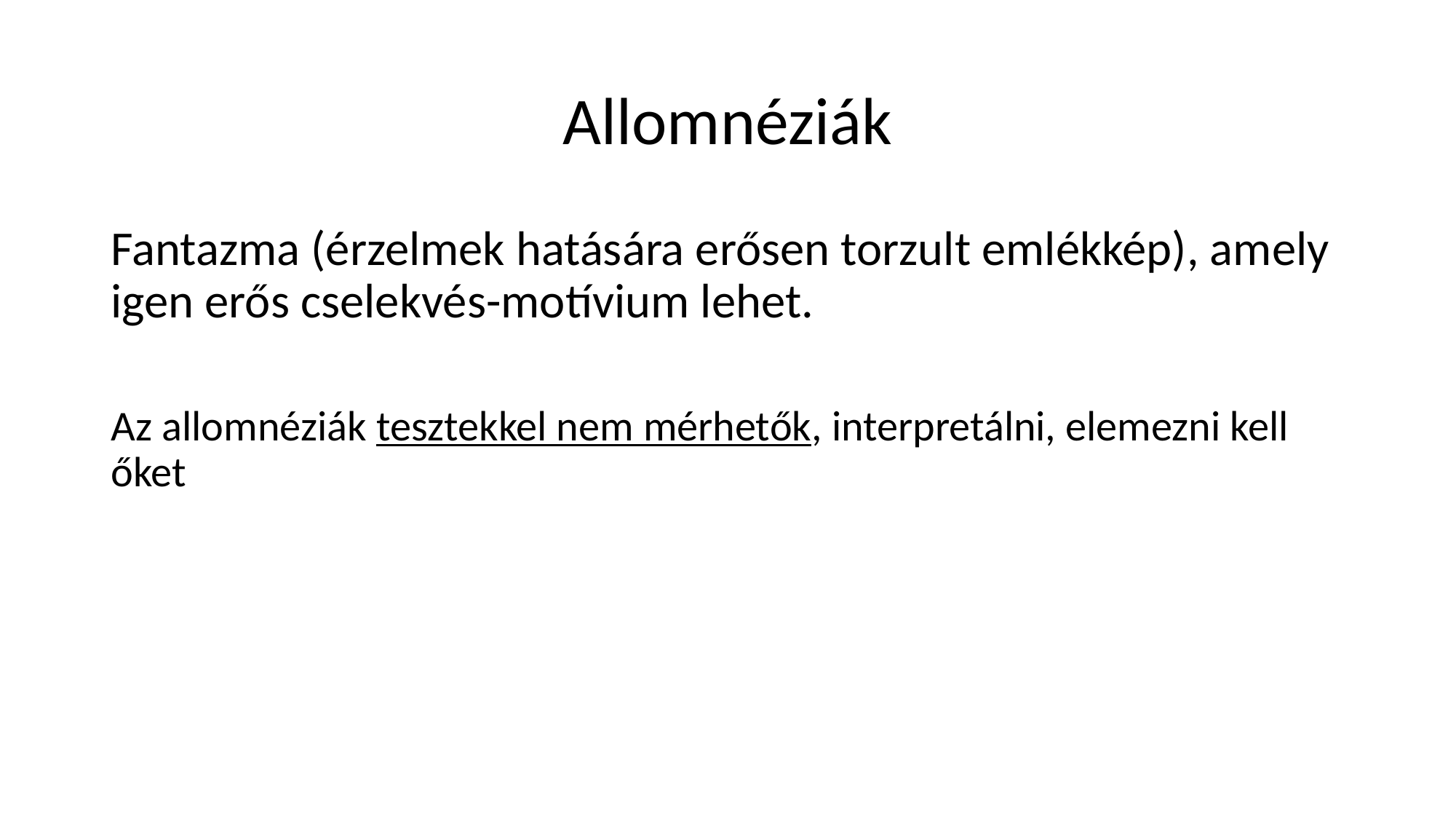

# Allomnéziák
Fantazma (érzelmek hatására erősen torzult emlékkép), amely igen erős cselekvés-motívium lehet.

Az allomnéziák tesztekkel nem mérhetők, interpretálni, elemezni kell őket